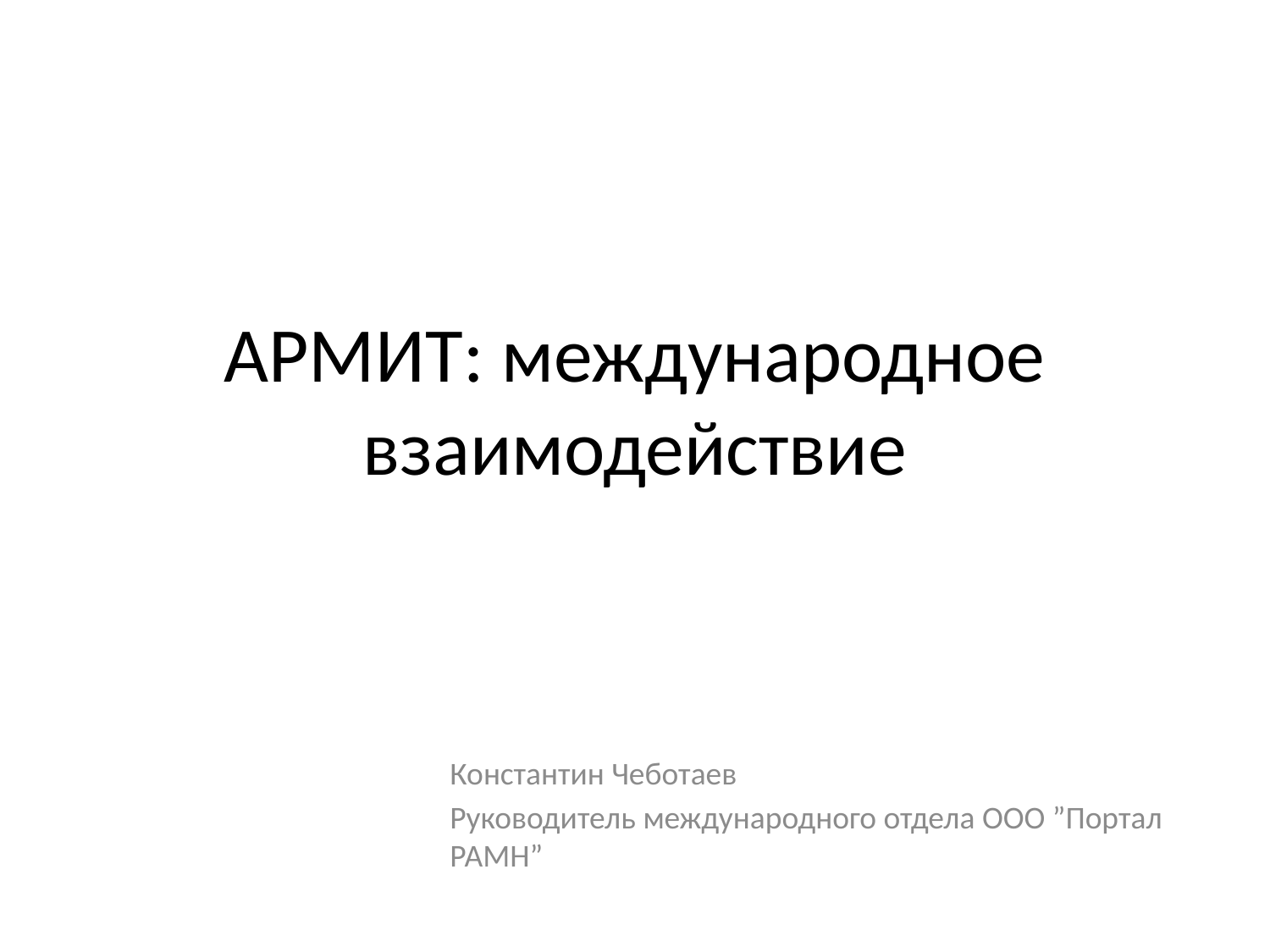

# АРМИТ: международное взаимодействие
Константин Чеботаев
Руководитель международного отдела ООО ”Портал РАМН”